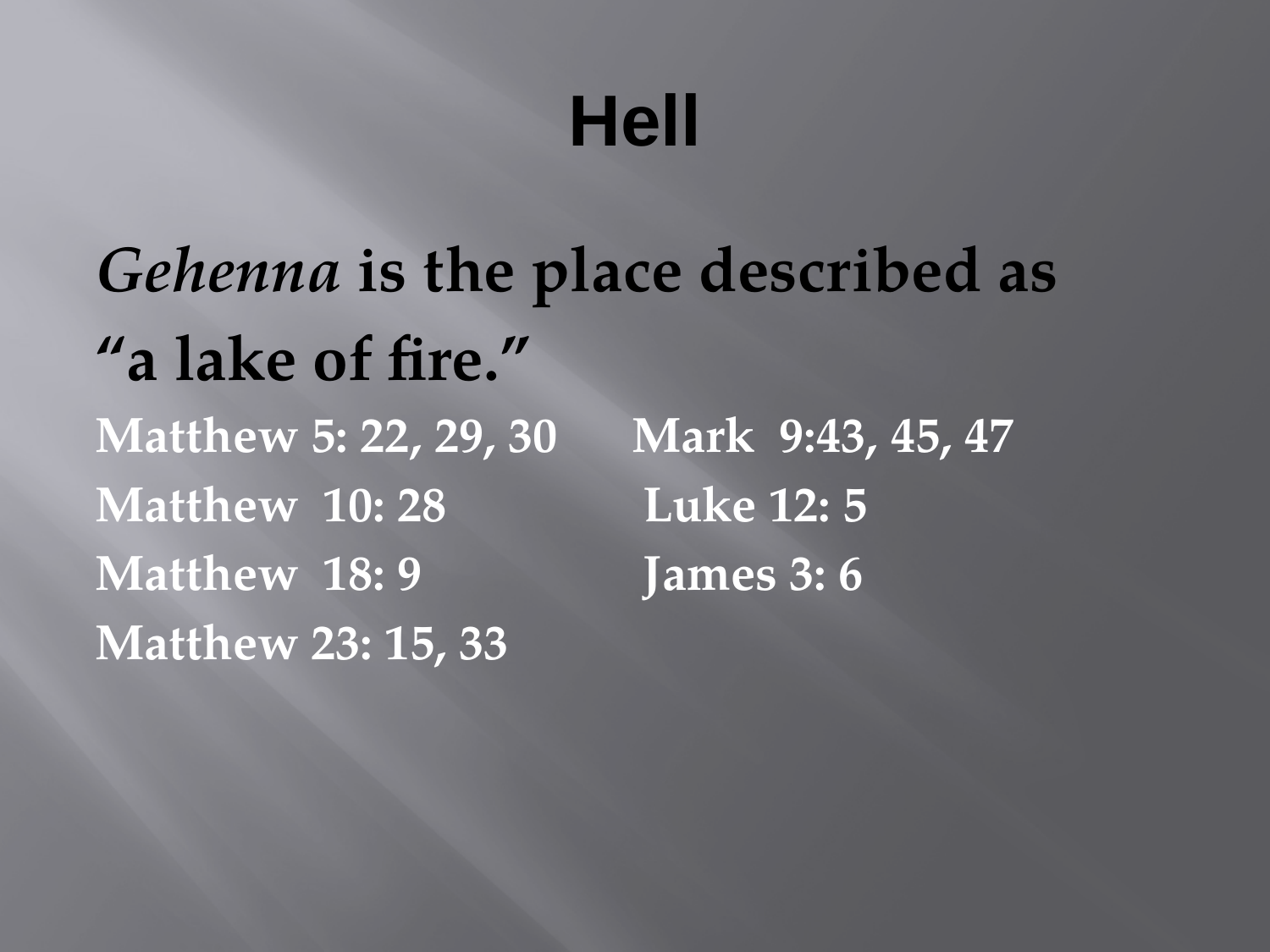

# Hell
Gehenna is the place described as
“a lake of fire.”
Matthew 5: 22, 29, 30      Mark  9:43, 45, 47
Matthew  10: 28                Luke 12: 5
Matthew  18: 9                  James 3: 6
Matthew 23: 15, 33